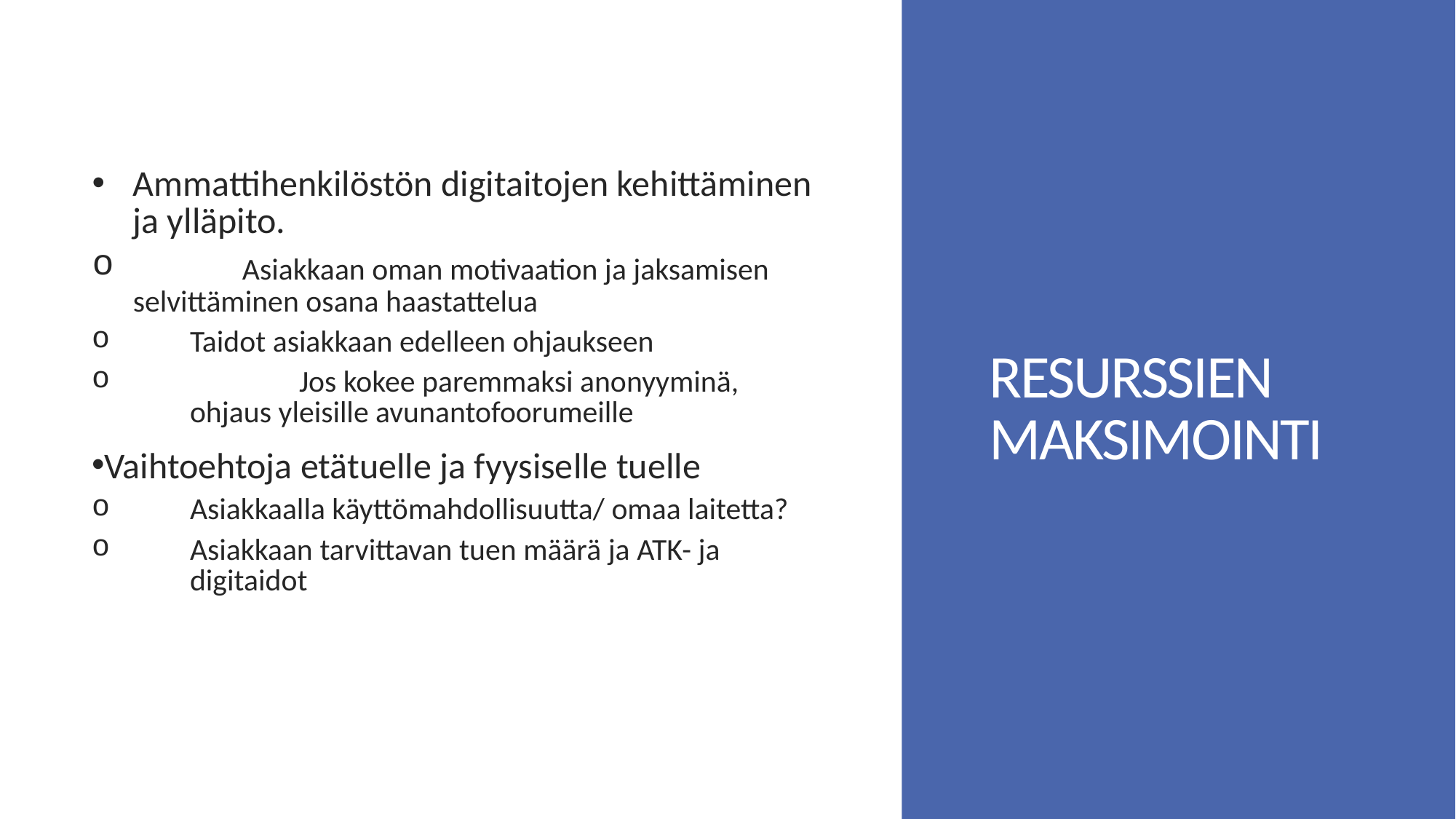

Ammattihenkilöstön digitaitojen kehittäminen ja ylläpito.
	Asiakkaan oman motivaation ja jaksamisen 	selvittäminen osana haastattelua
Taidot asiakkaan edelleen ohjaukseen
	Jos kokee paremmaksi anonyyminä, ohjaus yleisille avunantofoorumeille
Vaihtoehtoja etätuelle ja fyysiselle tuelle
Asiakkaalla käyttömahdollisuutta/ omaa laitetta?
Asiakkaan tarvittavan tuen määrä ja ATK- ja digitaidot

# RESURSSIEN MAKSIMOINTI